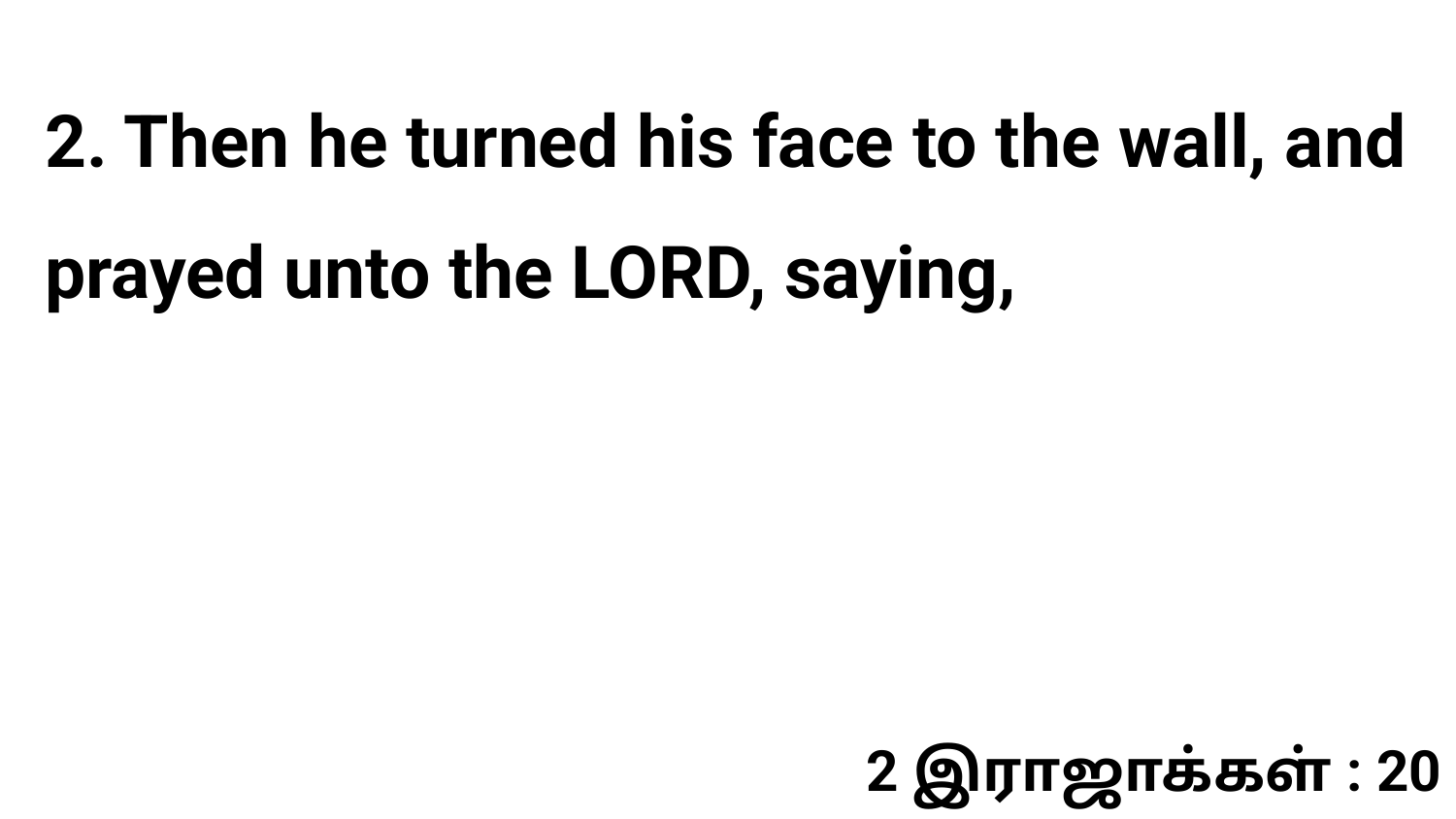

2. Then he turned his face to the wall, and prayed unto the LORD, saying,
2 இராஜாக்கள் : 20